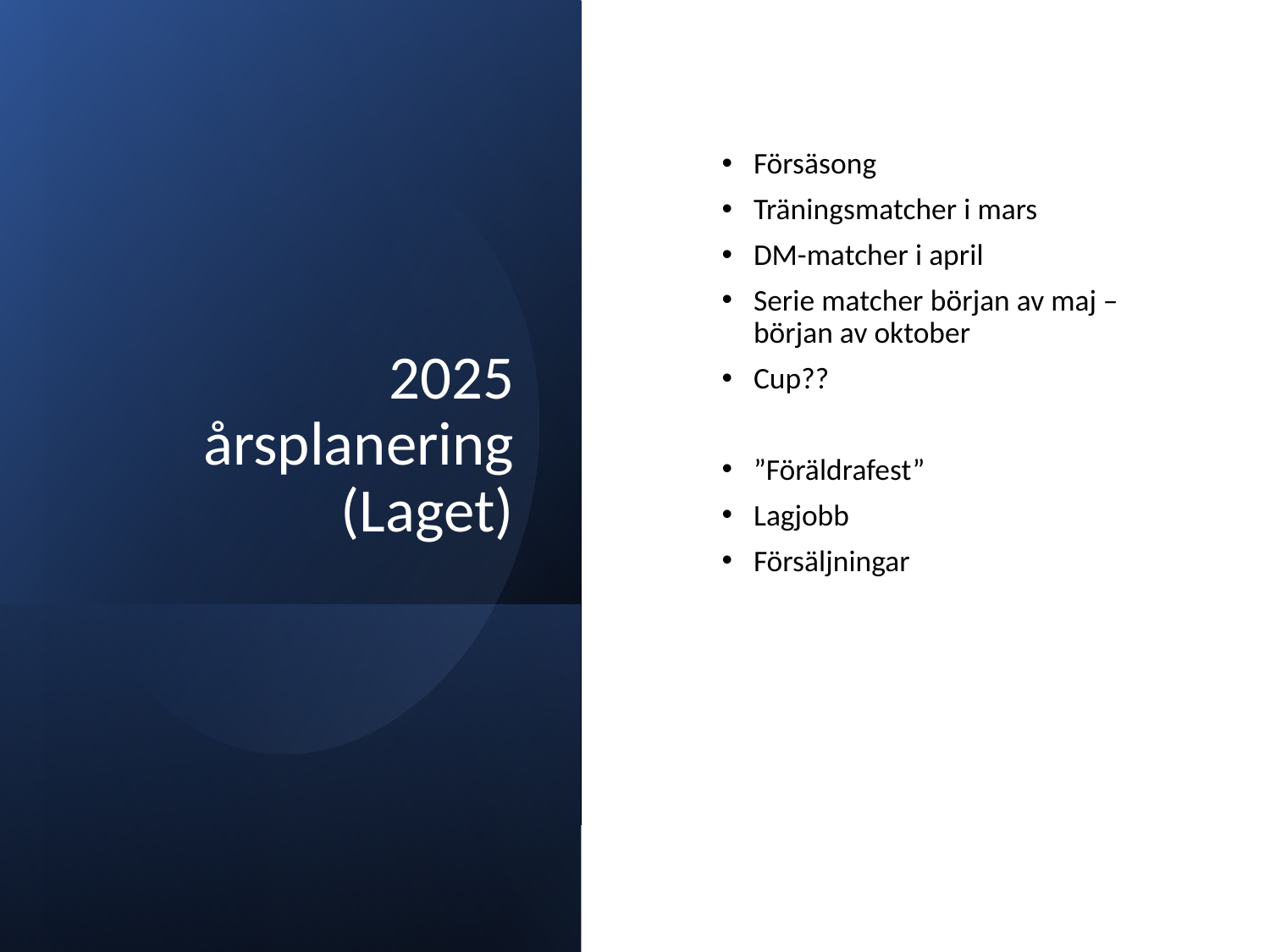

# 2025 årsplanering (Laget)

Försäsong
Träningsmatcher i mars
DM-matcher i april
Serie matcher början av maj – början av oktober
Cup??

”Föräldrafest”
Lagjobb
Försäljningar